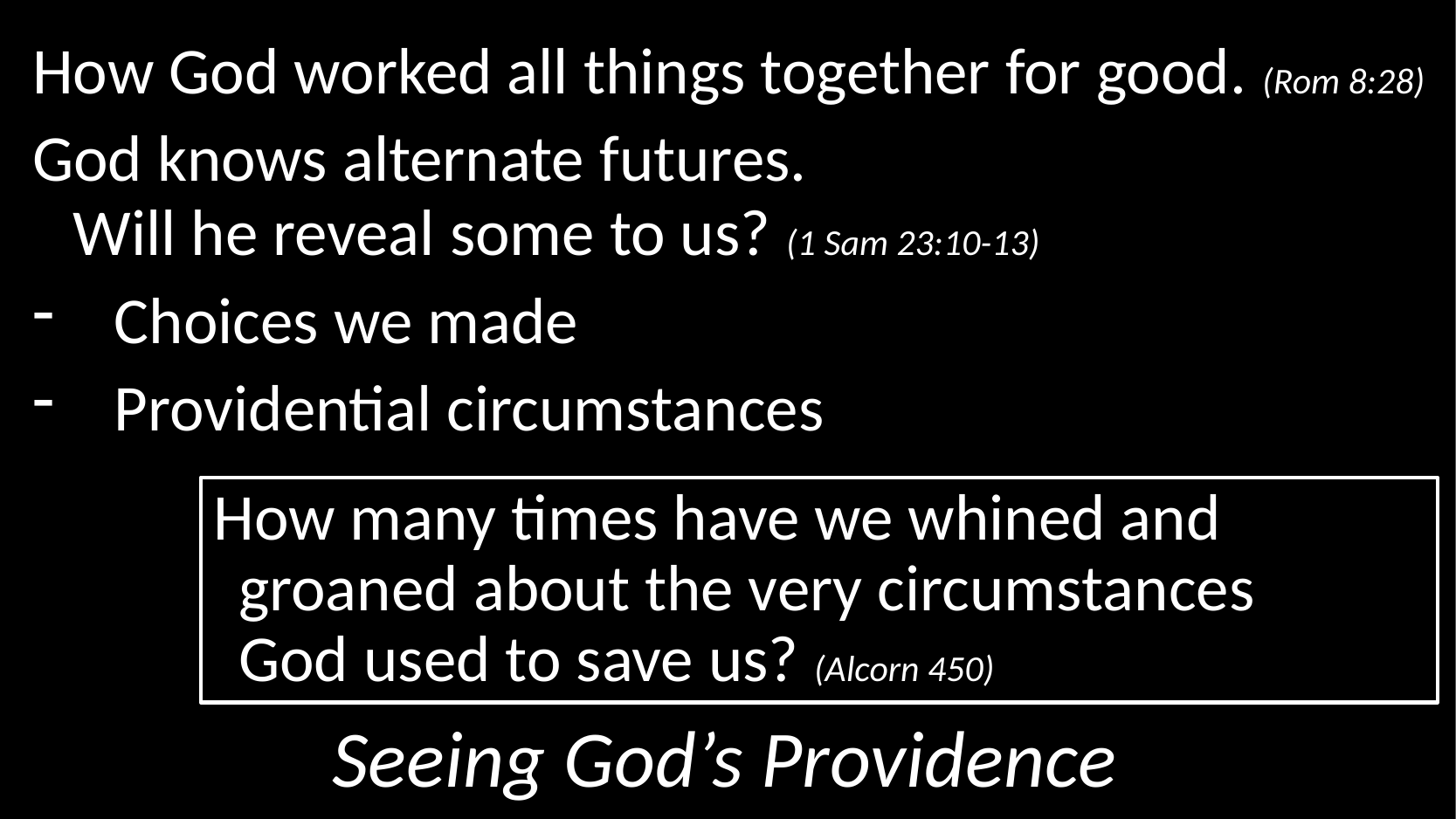

How God worked all things together for good. (Rom 8:28)
God knows alternate futures.
Will he reveal some to us? (1 Sam 23:10-13)
Choices we made
Providential circumstances
How many times have we whined and groaned about the very circumstances
God used to save us? (Alcorn 450)
# Seeing God’s Providence